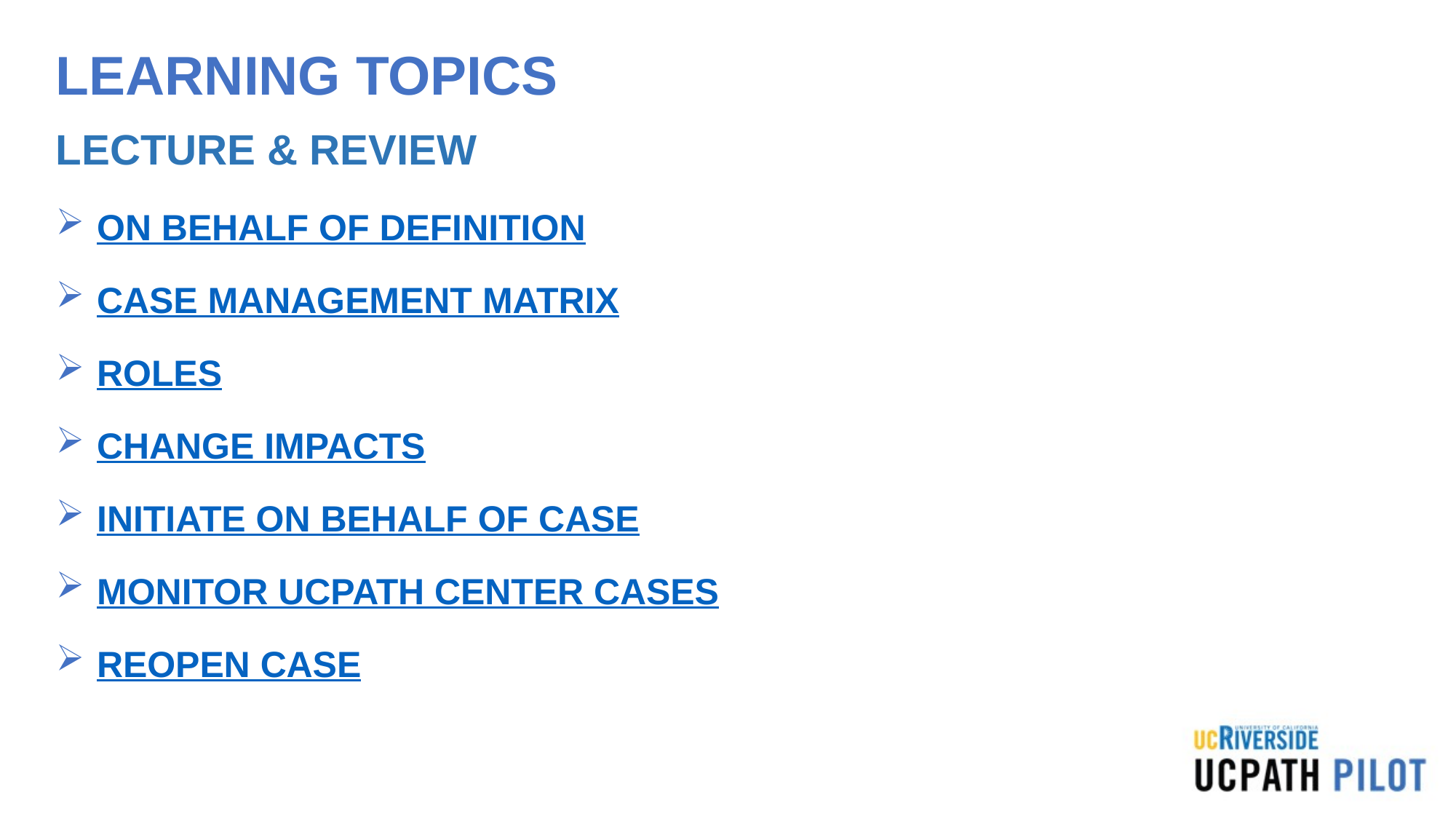

# LEARNING TOPICS
LECTURE & REVIEW
ON BEHALF OF DEFINITION

CASE MANAGEMENT MATRIX

ROLES

CHANGE IMPACTS

INITIATE ON BEHALF OF CASE

MONITOR UCPATH CENTER CASES

REOPEN CASE